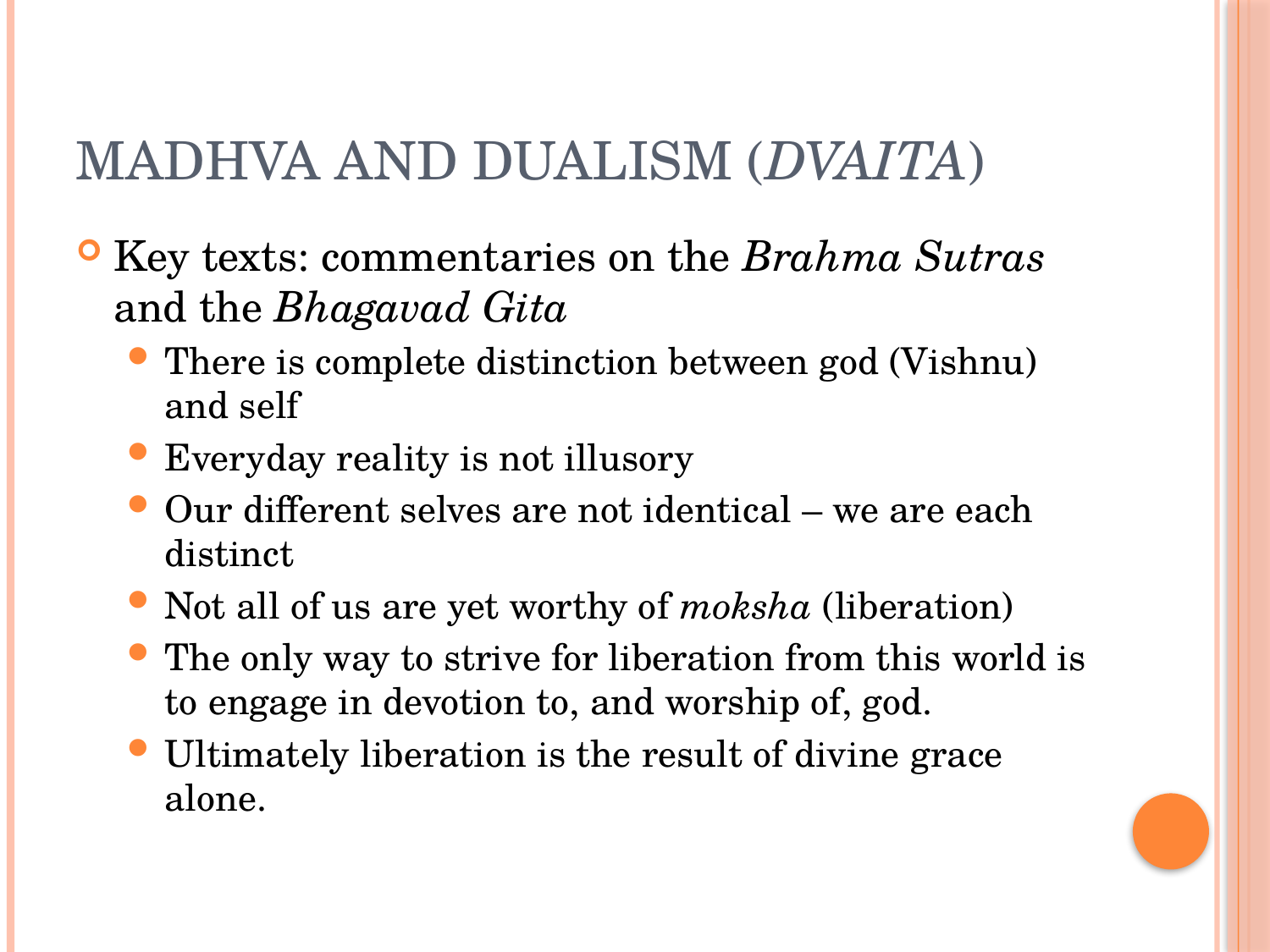

# Madhva and dualism (DVAITA)
Key texts: commentaries on the Brahma Sutras and the Bhagavad Gita
There is complete distinction between god (Vishnu) and self
Everyday reality is not illusory
Our different selves are not identical – we are each distinct
Not all of us are yet worthy of moksha (liberation)
The only way to strive for liberation from this world is to engage in devotion to, and worship of, god.
Ultimately liberation is the result of divine grace alone.